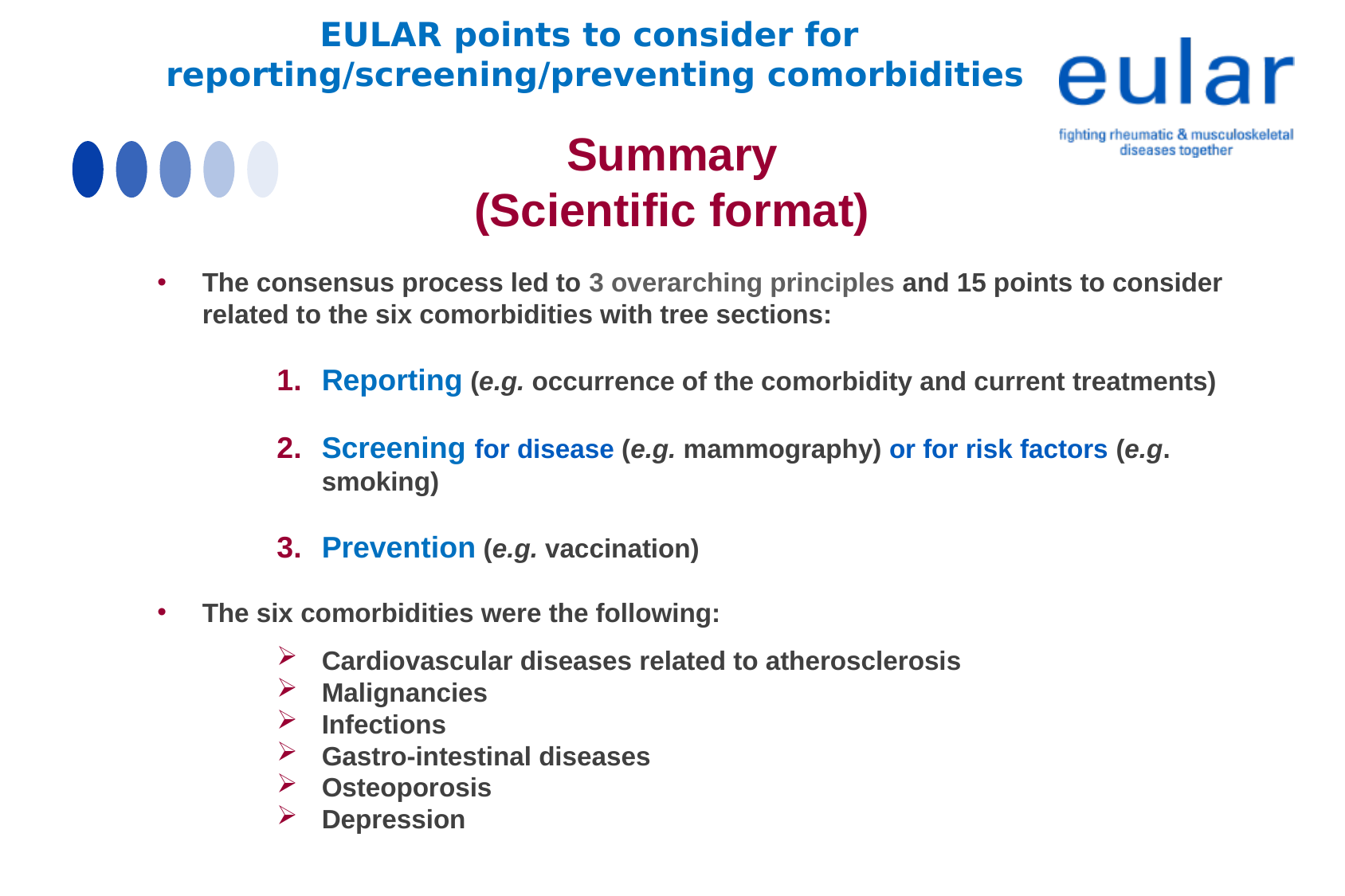

EULAR points to consider for
reporting/screening/preventing comorbidities
Summary
(Scientific format)
The consensus process led to 3 overarching principles and 15 points to consider related to the six comorbidities with tree sections:

Reporting (e.g. occurrence of the comorbidity and current treatments)
Screening for disease (e.g. mammography) or for risk factors (e.g. smoking)
Prevention (e.g. vaccination)
The six comorbidities were the following:
Cardiovascular diseases related to atherosclerosis
Malignancies
Infections
Gastro-intestinal diseases
Osteoporosis
Depression